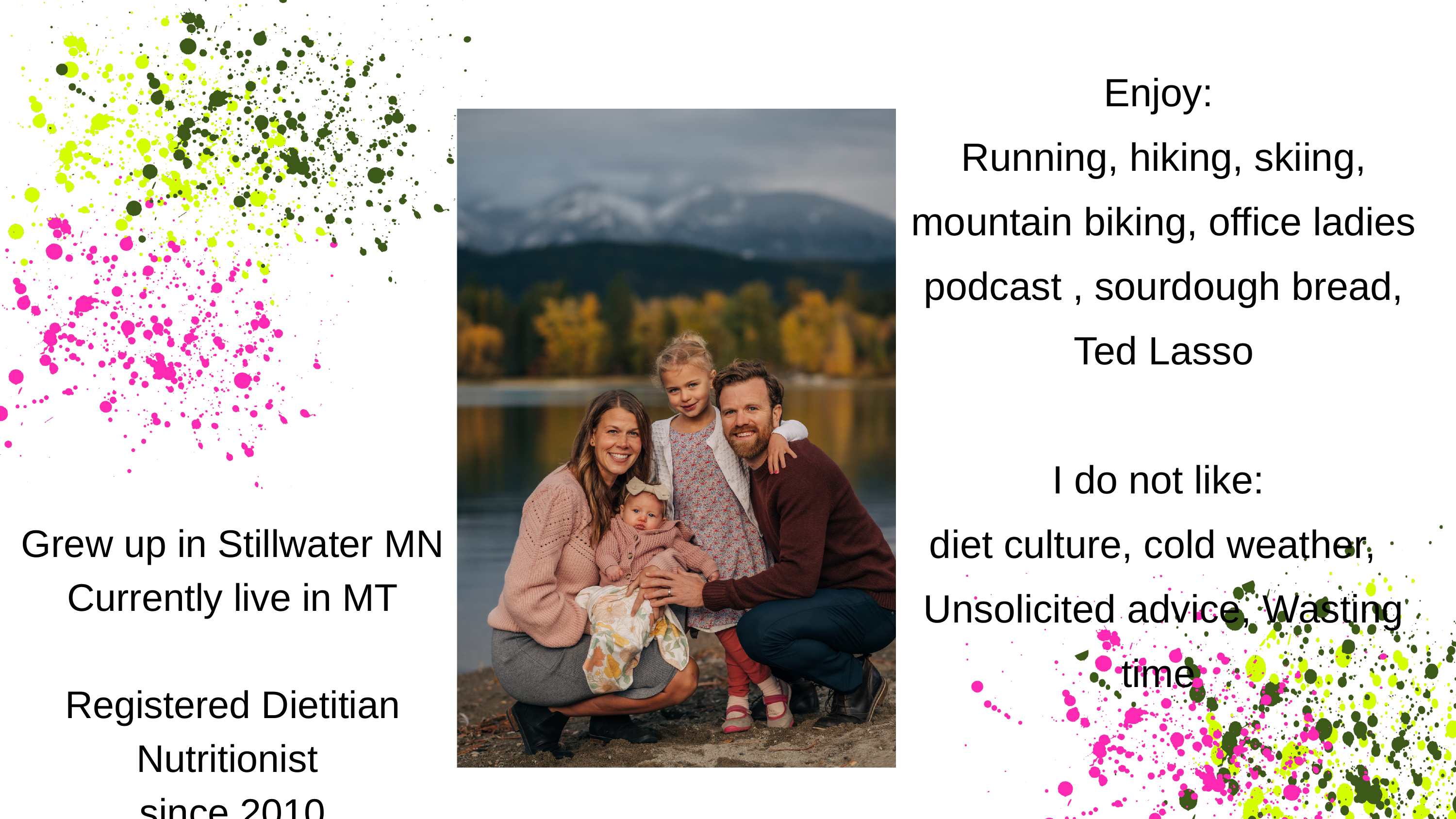

Enjoy:
Running, hiking, skiing, mountain biking, office ladies podcast , sourdough bread, Ted Lasso

I do not like:
diet culture, cold weather,
Unsolicited advice, Wasting time

Grew up in Stillwater MN
Currently live in MT

Registered Dietitian Nutritionist
since 2010